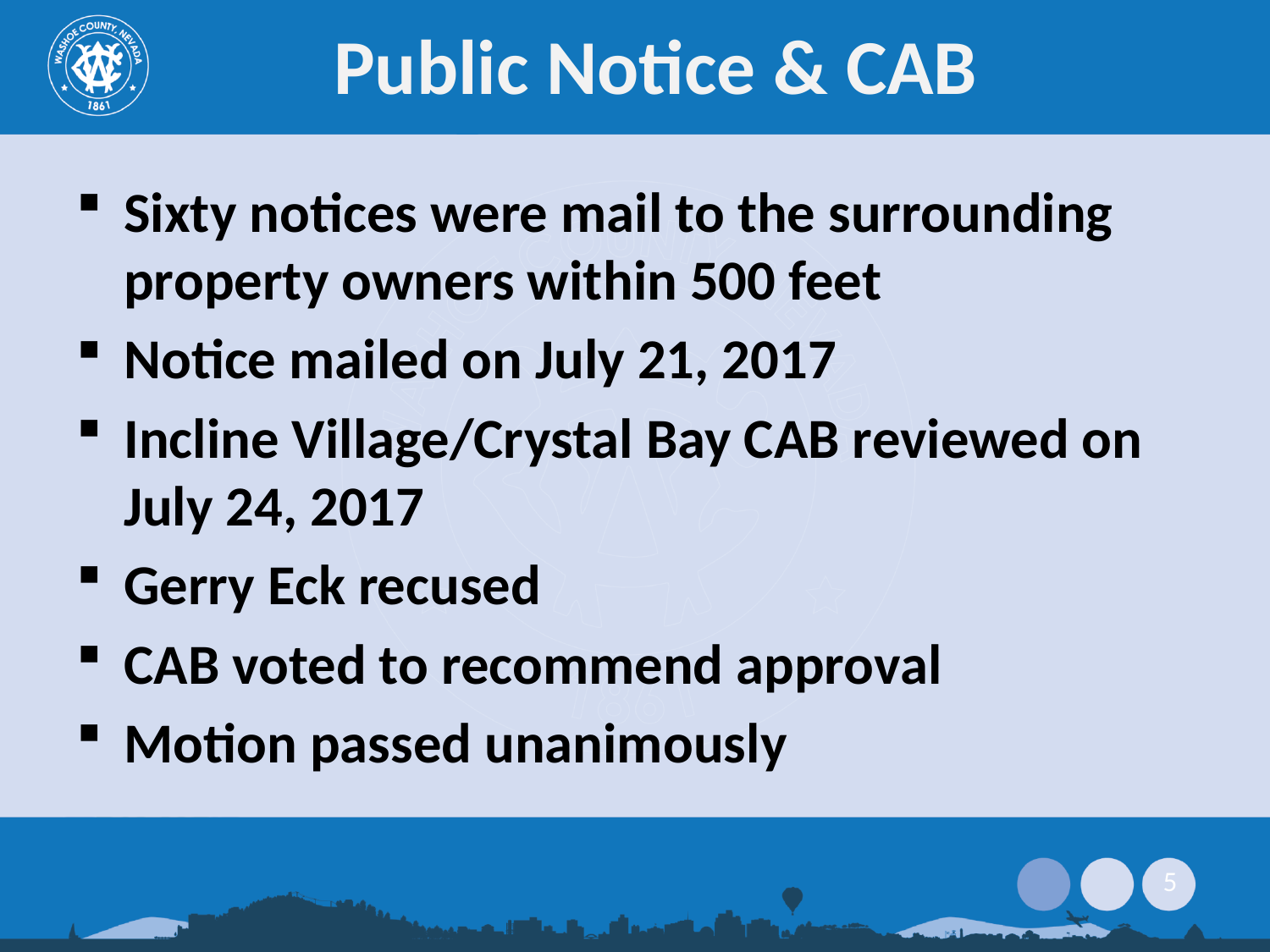

# Public Notice & CAB
Sixty notices were mail to the surrounding property owners within 500 feet
Notice mailed on July 21, 2017
Incline Village/Crystal Bay CAB reviewed on July 24, 2017
Gerry Eck recused
CAB voted to recommend approval
Motion passed unanimously